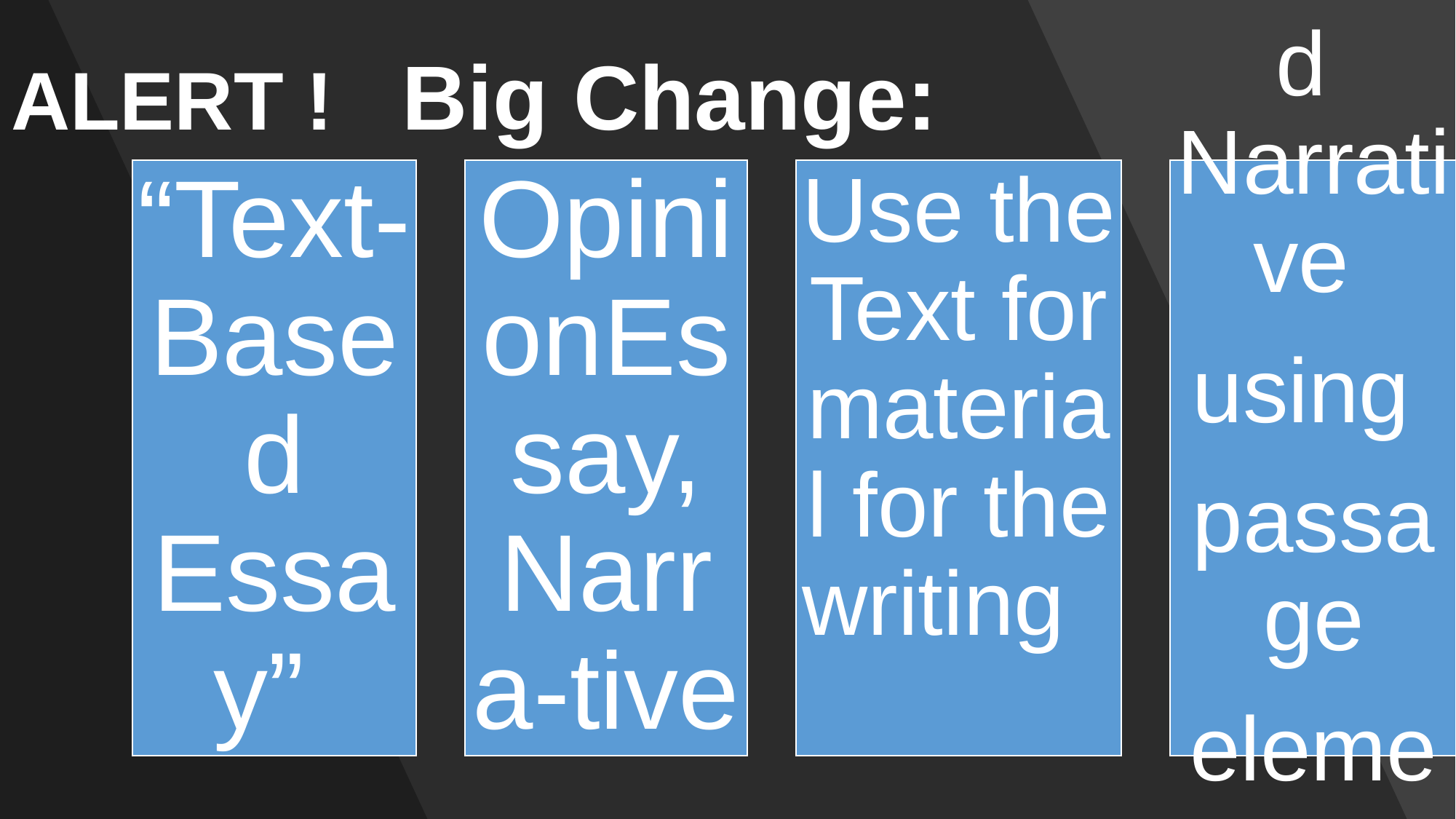

# ALERT !   Big Change:
“Text-Based Essay”
OpinionEssay, Narra-tive
Use the Text for material for the writing
Extend  Narrative
using
passage
elements